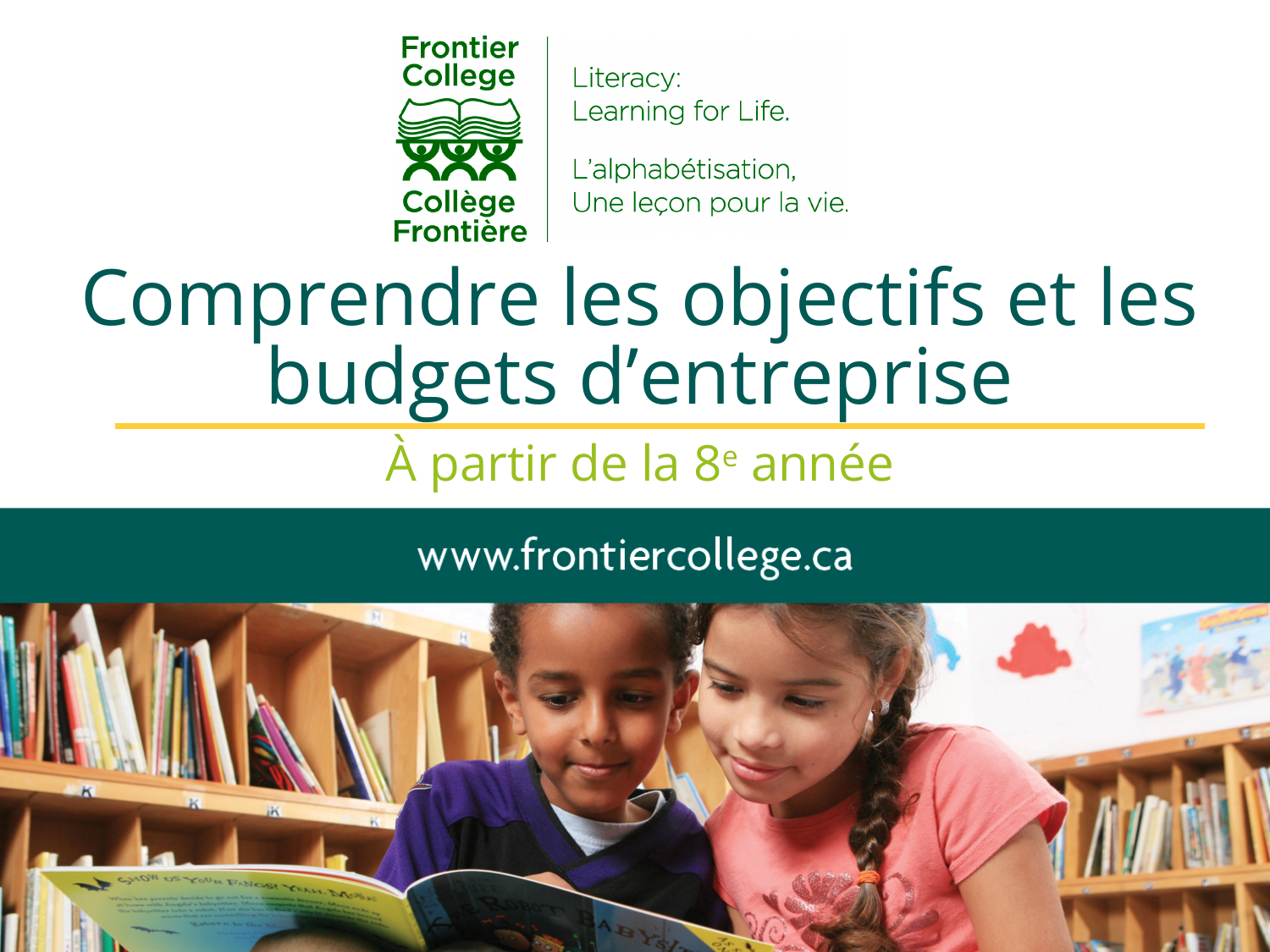

# Comprendre les objectifs et les budgets d’entreprise
À partir de la 8e année